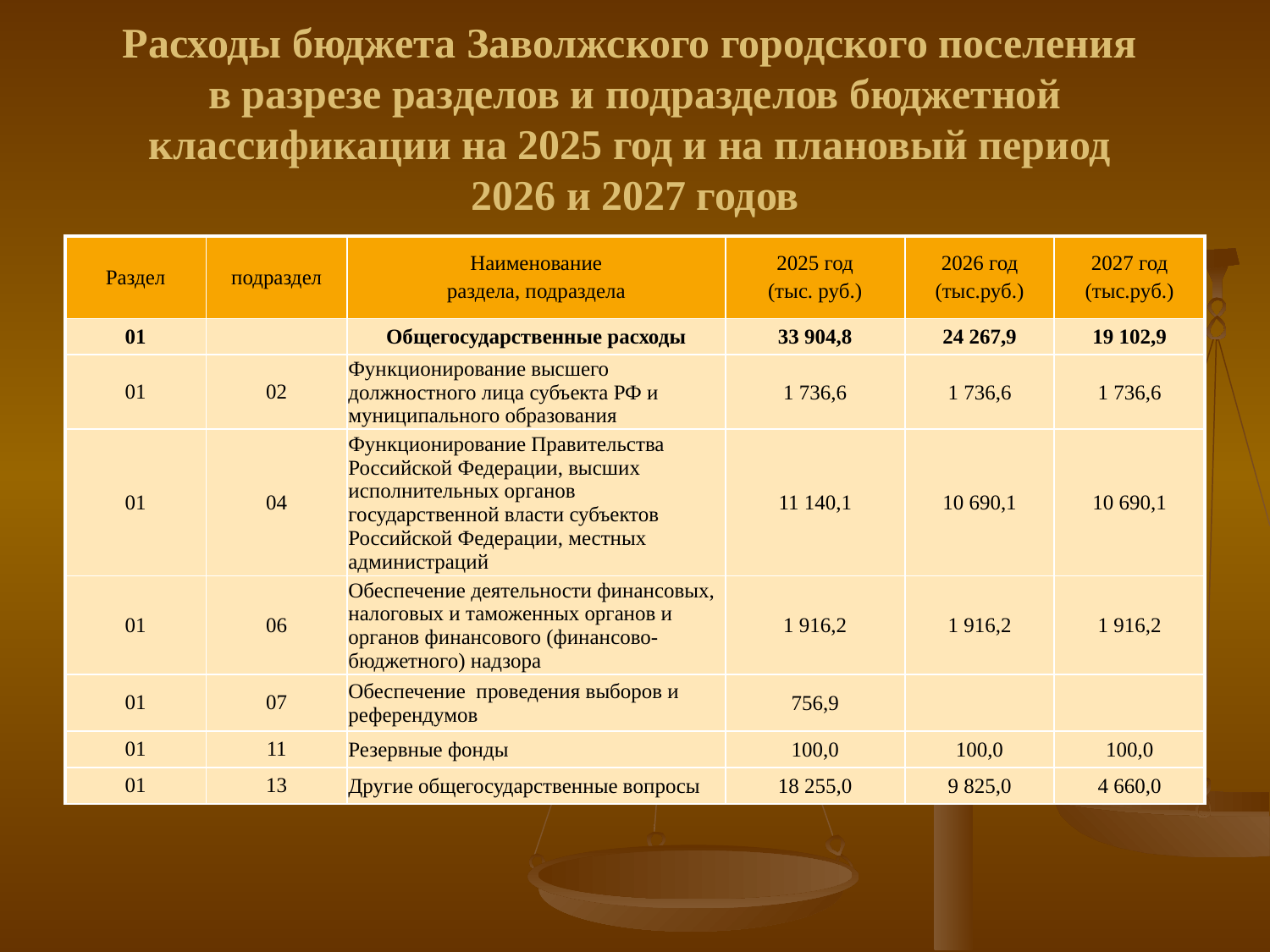

# Расходы бюджета Заволжского городского поселения в разрезе разделов и подразделов бюджетной классификации на 2025 год и на плановый период 2026 и 2027 годов
| Раздел | подраздел | Наименование раздела, подраздела | 2025 год (тыс. руб.) | 2026 год (тыс.руб.) | 2027 год (тыс.руб.) |
| --- | --- | --- | --- | --- | --- |
| 01 |  | Общегосударственные расходы | 33 904,8 | 24 267,9 | 19 102,9 |
| 01 | 02 | Функционирование высшего должностного лица субъекта РФ и муниципального образования | 1 736,6 | 1 736,6 | 1 736,6 |
| 01 | 04 | Функционирование Правительства Российской Федерации, высших исполнительных органов государственной власти субъектов Российской Федерации, местных администраций | 11 140,1 | 10 690,1 | 10 690,1 |
| 01 | 06 | Обеспечение деятельности финансовых, налоговых и таможенных органов и органов финансового (финансово-бюджетного) надзора | 1 916,2 | 1 916,2 | 1 916,2 |
| 01 | 07 | Обеспечение проведения выборов и референдумов | 756,9 |  |  |
| 01 | 11 | Резервные фонды | 100,0 | 100,0 | 100,0 |
| 01 | 13 | Другие общегосударственные вопросы | 18 255,0 | 9 825,0 | 4 660,0 |